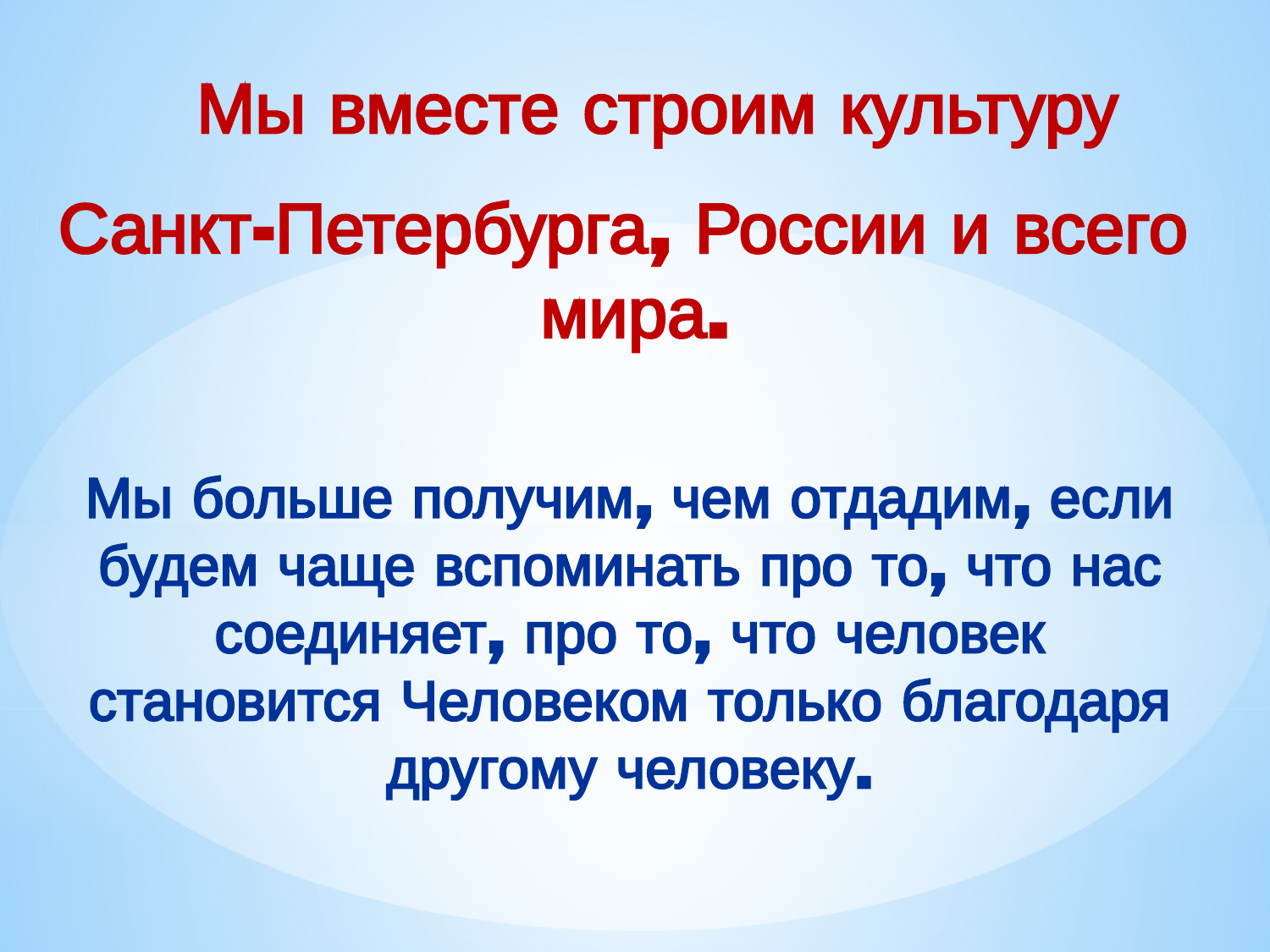

Мы вместе строим культуру
Санкт-Петербурга, России и всего  мира.

Мы больше получим, чем отдадим, если будем чаще вспоминать про то, что нас соединяет, про то, что человек становится Человеком только благодаря другому человеку.